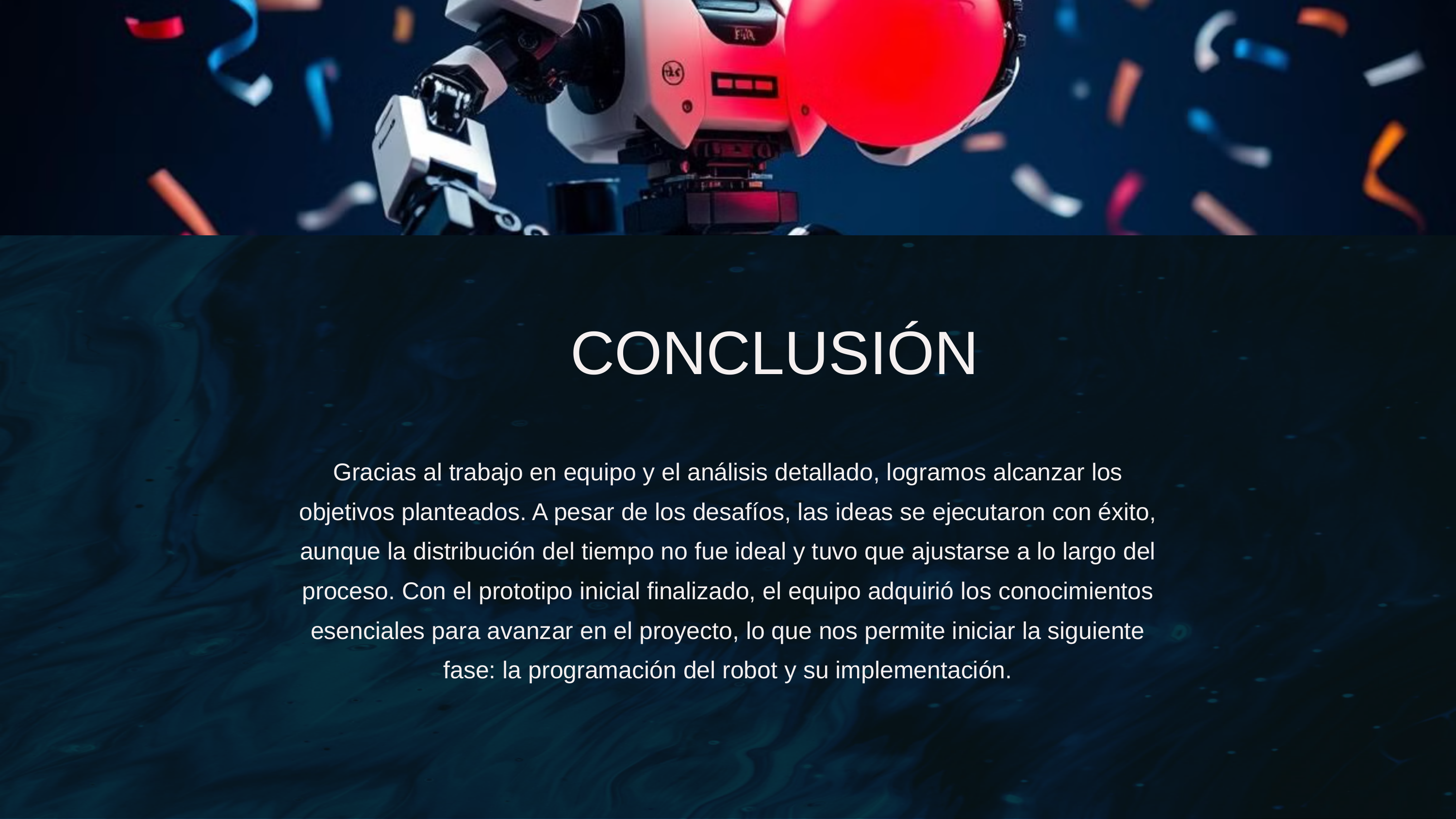

CONCLUSIÓN
Gracias al trabajo en equipo y el análisis detallado, logramos alcanzar los objetivos planteados. A pesar de los desafíos, las ideas se ejecutaron con éxito, aunque la distribución del tiempo no fue ideal y tuvo que ajustarse a lo largo del proceso. Con el prototipo inicial finalizado, el equipo adquirió los conocimientos esenciales para avanzar en el proyecto, lo que nos permite iniciar la siguiente fase: la programación del robot y su implementación.